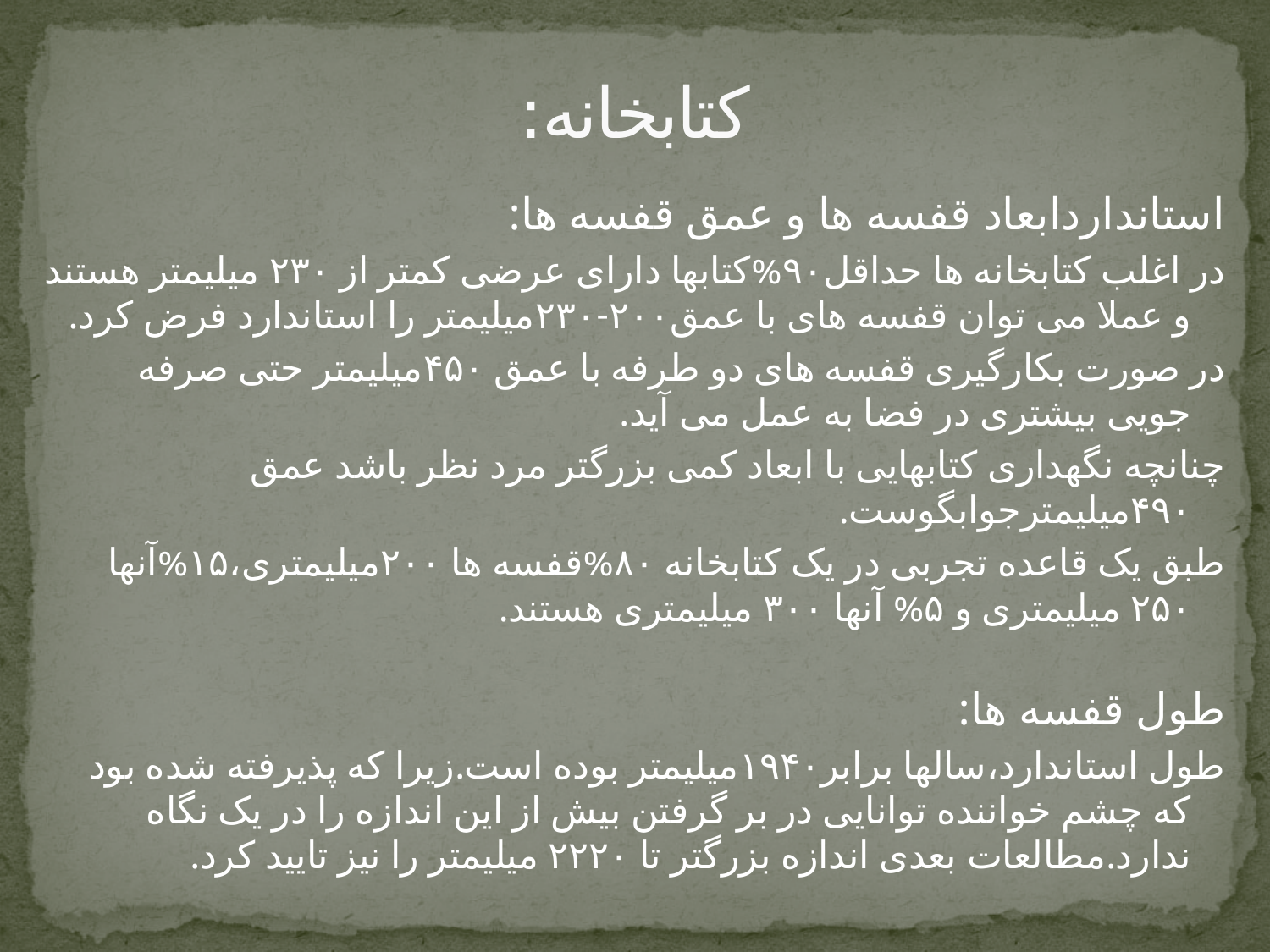

# کتابخانه:
استانداردابعاد قفسه ها و عمق قفسه ها:
در اغلب کتابخانه ها حداقل۹۰%کتابها دارای عرضی کمتر از ۲۳۰ میلیمتر هستند و عملا می توان قفسه های با عمق۲۰۰-۲۳۰میلیمتر را استاندارد فرض کرد.
در صورت بکارگیری قفسه های دو طرفه با عمق ۴۵۰میلیمتر حتی صرفه جویی بیشتری در فضا به عمل می آید.
چنانچه نگهداری کتابهایی با ابعاد کمی بزرگتر مرد نظر باشد عمق ۴۹۰میلیمترجوابگوست.
طبق یک قاعده تجربی در یک کتابخانه ۸۰%قفسه ها ۲۰۰میلیمتری،۱۵%آنها ۲۵۰ میلیمتری و ۵% آنها ۳۰۰ میلیمتری هستند.

طول قفسه ها:
طول استاندارد،سالها برابر۱۹۴۰میلیمتر بوده است.زیرا که پذیرفته شده بود که چشم خواننده توانایی در بر گرفتن بیش از این اندازه را در یک نگاه ندارد.مطالعات بعدی اندازه بزرگتر تا ۲۲۲۰ میلیمتر را نیز تایید کرد.